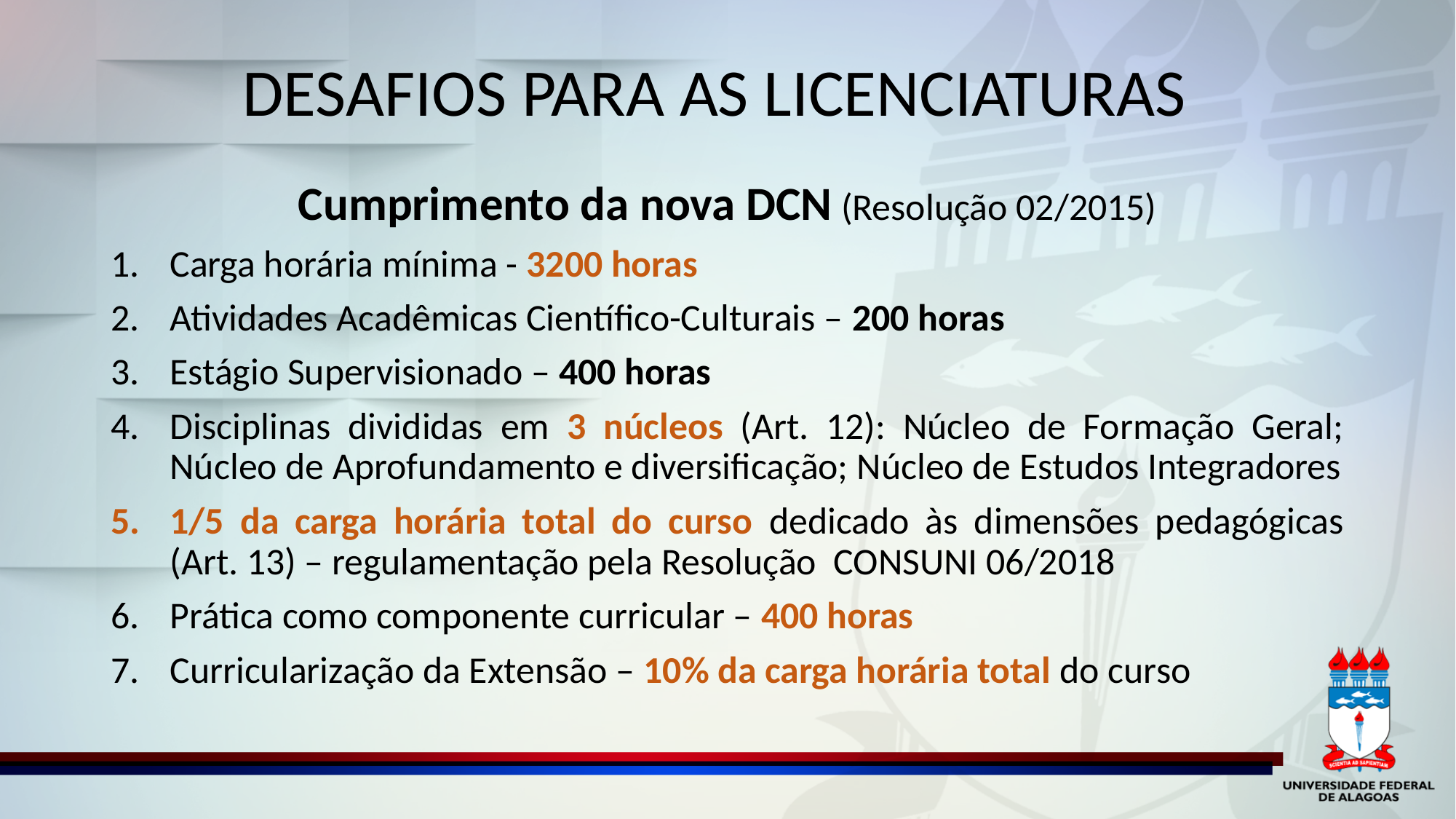

# DESAFIOS PARA AS LICENCIATURAS
Cumprimento da nova DCN (Resolução 02/2015)
Carga horária mínima - 3200 horas
Atividades Acadêmicas Científico-Culturais – 200 horas
Estágio Supervisionado – 400 horas
Disciplinas divididas em 3 núcleos (Art. 12): Núcleo de Formação Geral; Núcleo de Aprofundamento e diversificação; Núcleo de Estudos Integradores
1/5 da carga horária total do curso dedicado às dimensões pedagógicas (Art. 13) – regulamentação pela Resolução  CONSUNI 06/2018
Prática como componente curricular – 400 horas
Curricularização da Extensão – 10% da carga horária total do curso